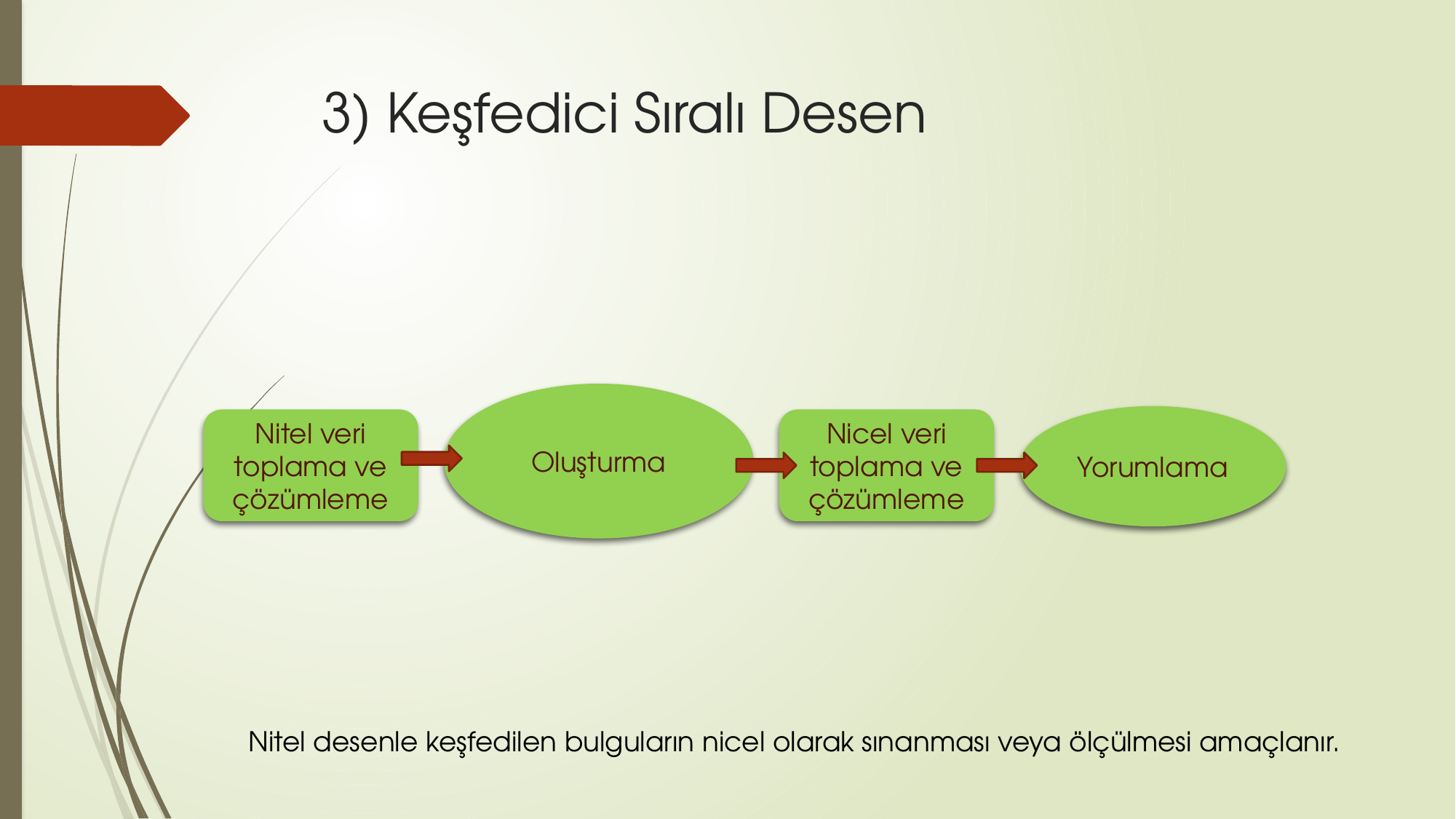

# 3) Keşfedici Sıralı Desen
Oluşturma
Yorumlama
Nitel veri toplama ve çözümleme
Nicel veri toplama ve çözümleme

Nitel desenle keşfedilen bulguların nicel olarak sınanması veya ölçülmesi amaçlanır.